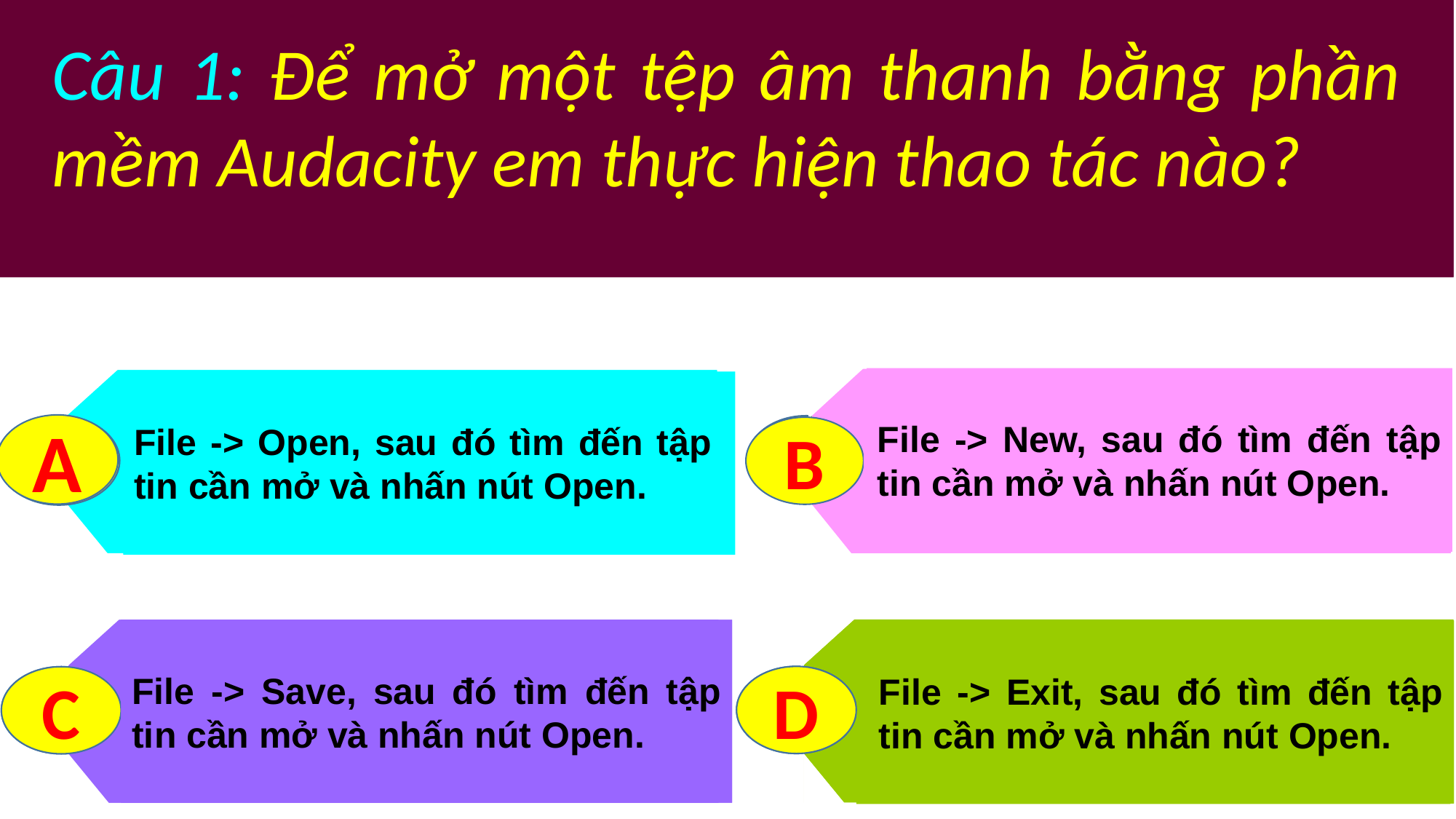

Câu 1: Để mở một tệp âm thanh bằng phần mềm Audacity em thực hiện thao tác nào?
File -> New, sau đó tìm đến tập tin cần mở và nhấn nút Open.
File -> Open, sau đó tìm đến tập tin cần mở và nhấn nút Open.
A
A
File -> Save, sau đó tìm đến tập tin cần mở và nhấn nút Open.
File -> Exit, sau đó tìm đến tập tin cần mở và nhấn nút Open.